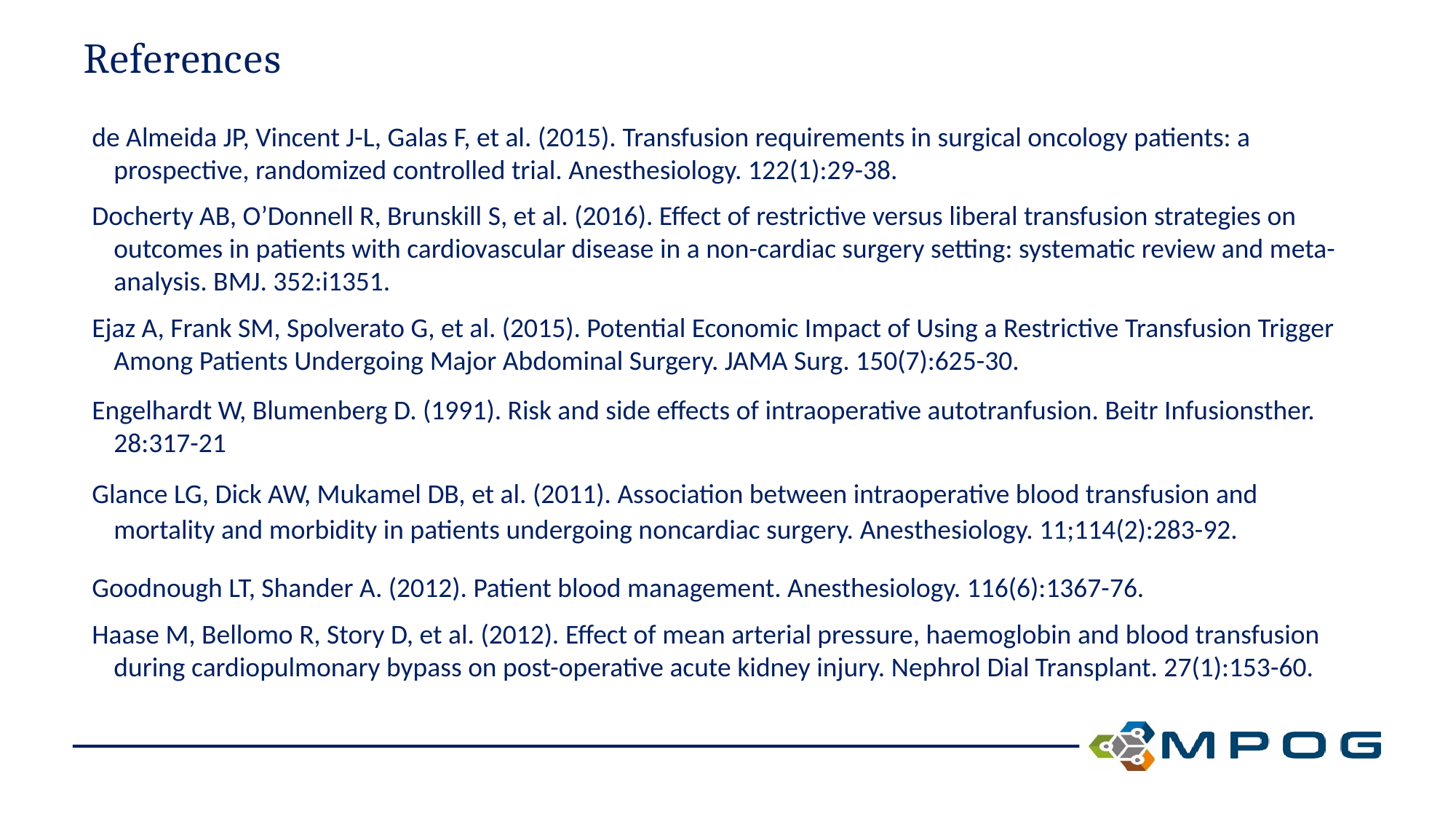

# References
de Almeida JP, Vincent J-L, Galas F, et al. (2015). Transfusion requirements in surgical oncology patients: a prospective, randomized controlled trial. Anesthesiology. 122(1):29-38.
Docherty AB, O’Donnell R, Brunskill S, et al. (2016). Effect of restrictive versus liberal transfusion strategies on outcomes in patients with cardiovascular disease in a non-cardiac surgery setting: systematic review and meta-analysis. BMJ. 352:i1351.
Ejaz A, Frank SM, Spolverato G, et al. (2015). Potential Economic Impact of Using a Restrictive Transfusion Trigger Among Patients Undergoing Major Abdominal Surgery. JAMA Surg. 150(7):625-30.
Engelhardt W, Blumenberg D. (1991). Risk and side effects of intraoperative autotranfusion. Beitr Infusionsther. 28:317-21
Glance LG, Dick AW, Mukamel DB, et al. (2011). Association between intraoperative blood transfusion and mortality and morbidity in patients undergoing noncardiac surgery. Anesthesiology. 11;114(2):283-92.
Goodnough LT, Shander A. (2012). Patient blood management. Anesthesiology. 116(6):1367-76.
Haase M, Bellomo R, Story D, et al. (2012). Effect of mean arterial pressure, haemoglobin and blood transfusion during cardiopulmonary bypass on post-operative acute kidney injury. Nephrol Dial Transplant. 27(1):153-60.